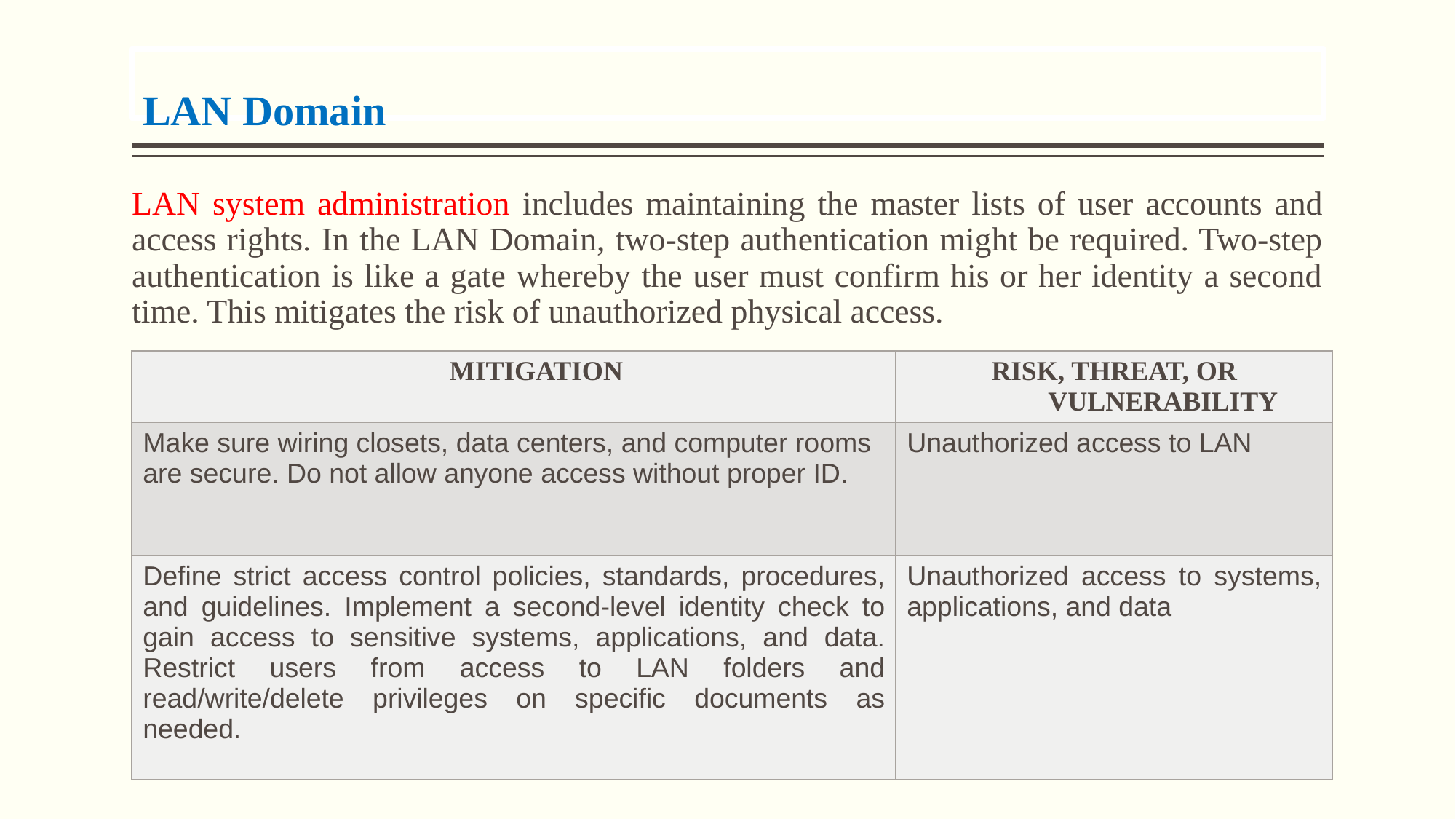

LAN Domain
LAN system administration includes maintaining the master lists of user accounts and access rights. In the LAN Domain, two-step authentication might be required. Two-step authentication is like a gate whereby the user must confirm his or her identity a second time. This mitigates the risk of unauthorized physical access.

| MITIGATION | RISK, THREAT, OR VULNERABILITY |
| --- | --- |
| Make sure wiring closets, data centers, and computer rooms are secure. Do not allow anyone access without proper ID. | Unauthorized access to LAN |
| Define strict access control policies, standards, procedures, and guidelines. Implement a second-level identity check to gain access to sensitive systems, applications, and data. Restrict users from access to LAN folders and read/write/delete privileges on specific documents as needed. | Unauthorized access to systems, applications, and data |